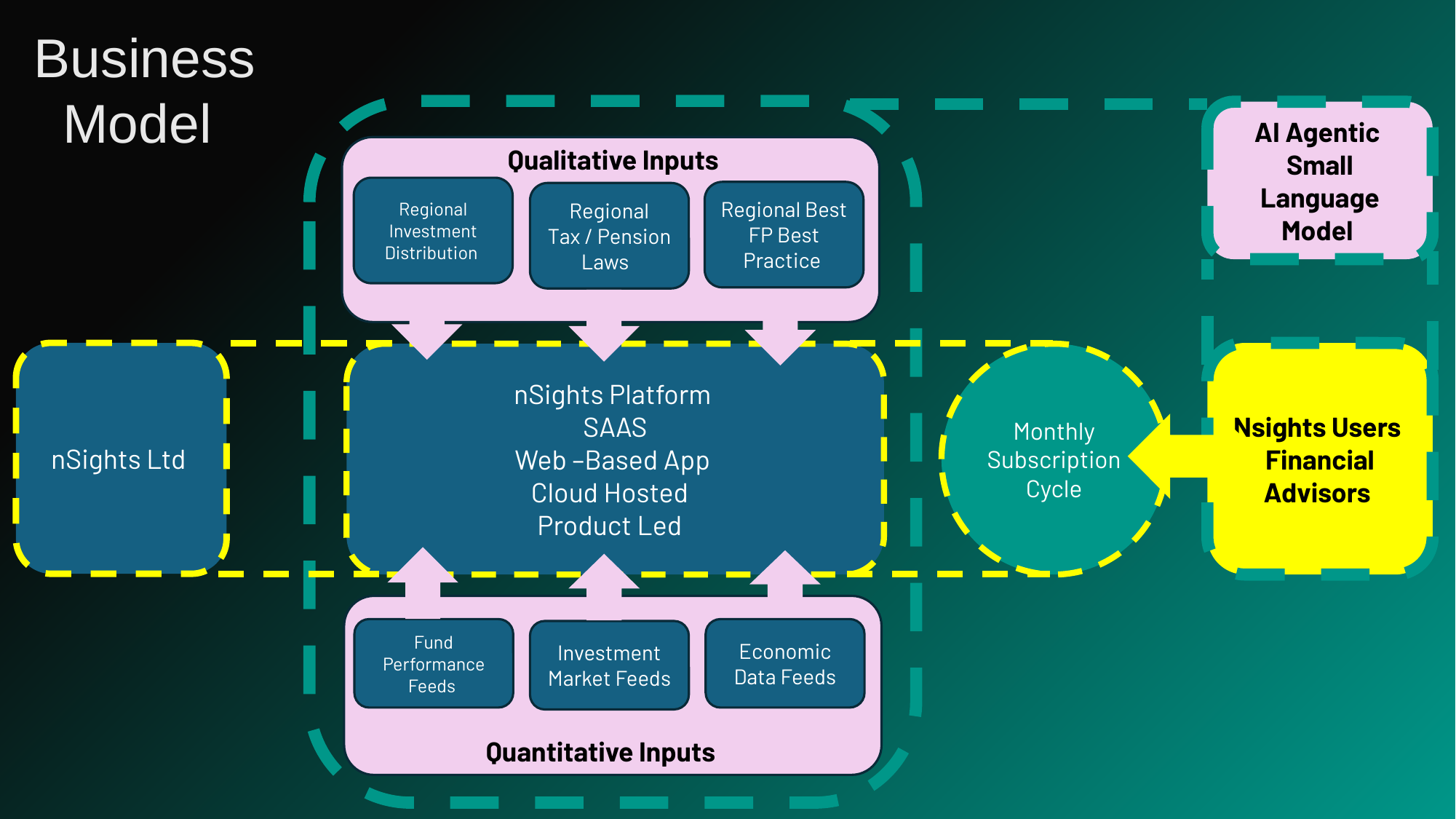

Business Model

AI Agentic
Small Language Model

Qualitative Inputs
Regional Investment Distribution
Regional Best FP Best Practice
Regional Tax / Pension Laws

nSights Ltd
Nsights Users
Financial Advisors

nSights Platform
SAAS
Web –Based App
Cloud Hosted
Product Led

Monthly Subscription Cycle

Fund Performance Feeds
Economic Data Feeds
Investment Market Feeds
Quantitative Inputs